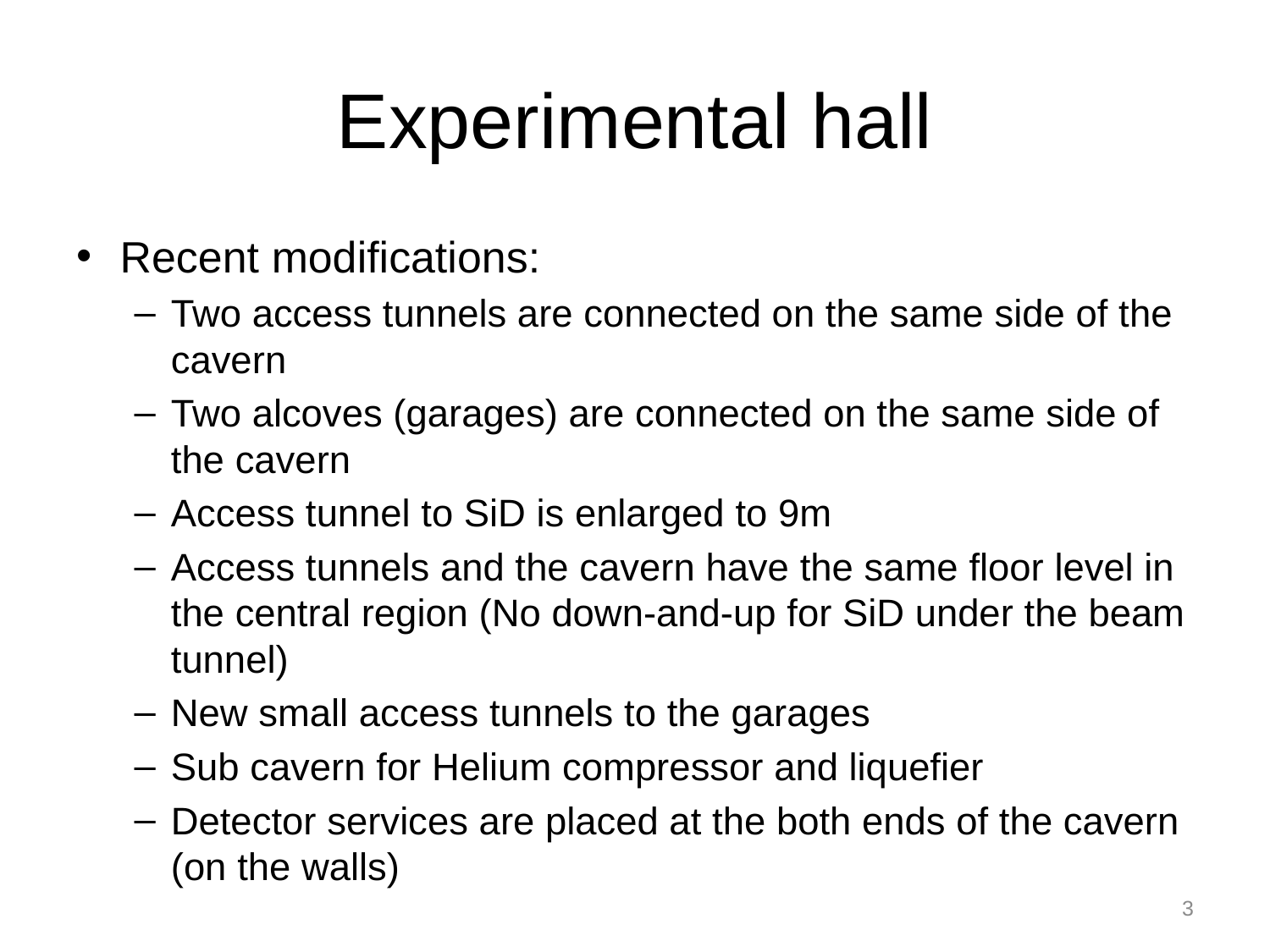

# Experimental hall
Recent modifications:
Two access tunnels are connected on the same side of the cavern
Two alcoves (garages) are connected on the same side of the cavern
Access tunnel to SiD is enlarged to 9m
Access tunnels and the cavern have the same floor level in the central region (No down-and-up for SiD under the beam tunnel)
New small access tunnels to the garages
Sub cavern for Helium compressor and liquefier
Detector services are placed at the both ends of the cavern (on the walls)
3